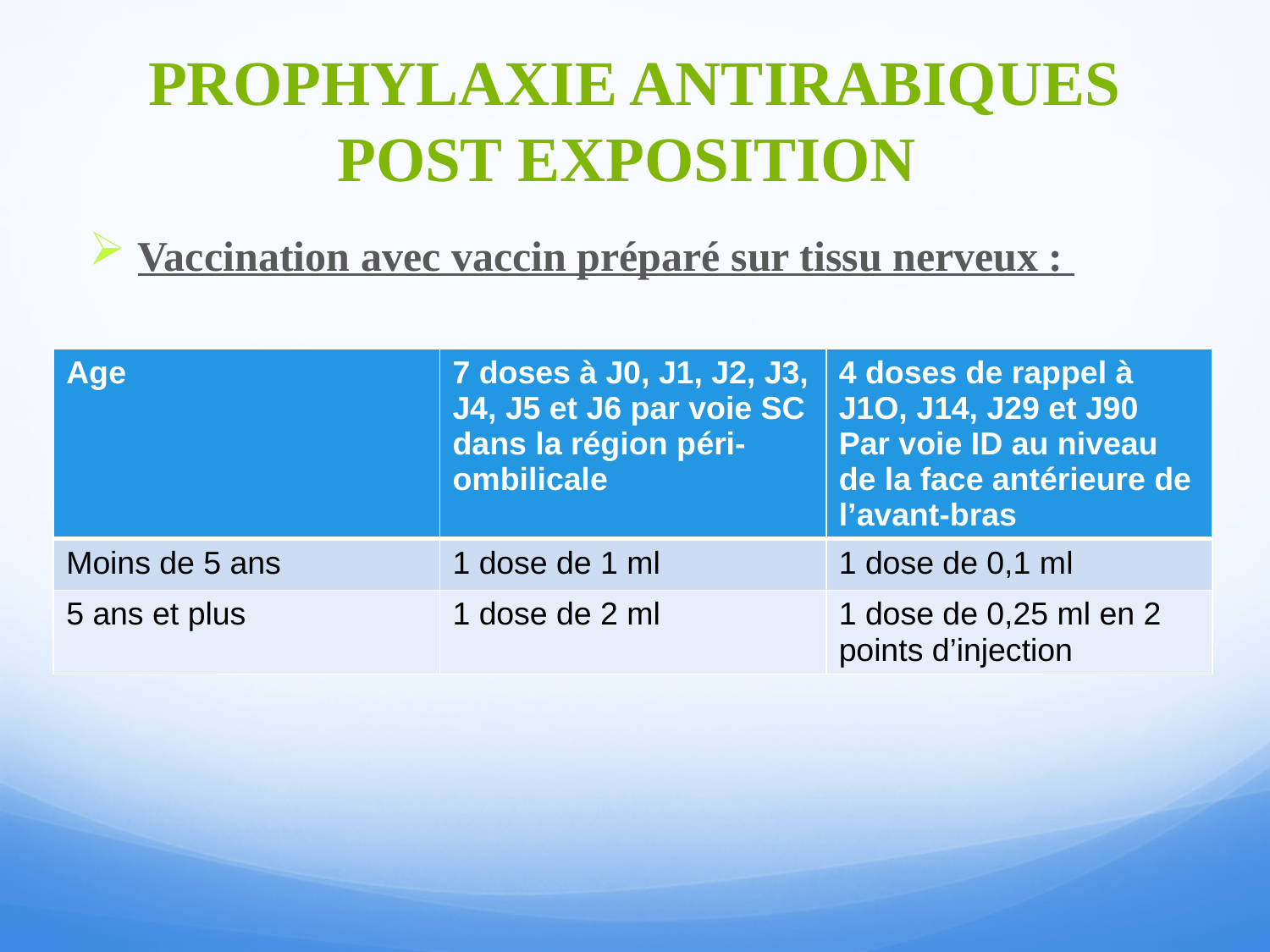

# PROPHYLAXIE ANTIRABIQUES POST EXPOSITION
Vaccination avec vaccin préparé sur tissu nerveux :
| Age | 7 doses à J0, J1, J2, J3, J4, J5 et J6 par voie SC dans la région péri-ombilicale | 4 doses de rappel à J1O, J14, J29 et J90 Par voie ID au niveau de la face antérieure de l’avant-bras |
| --- | --- | --- |
| Moins de 5 ans | 1 dose de 1 ml | 1 dose de 0,1 ml |
| 5 ans et plus | 1 dose de 2 ml | 1 dose de 0,25 ml en 2 points d’injection |